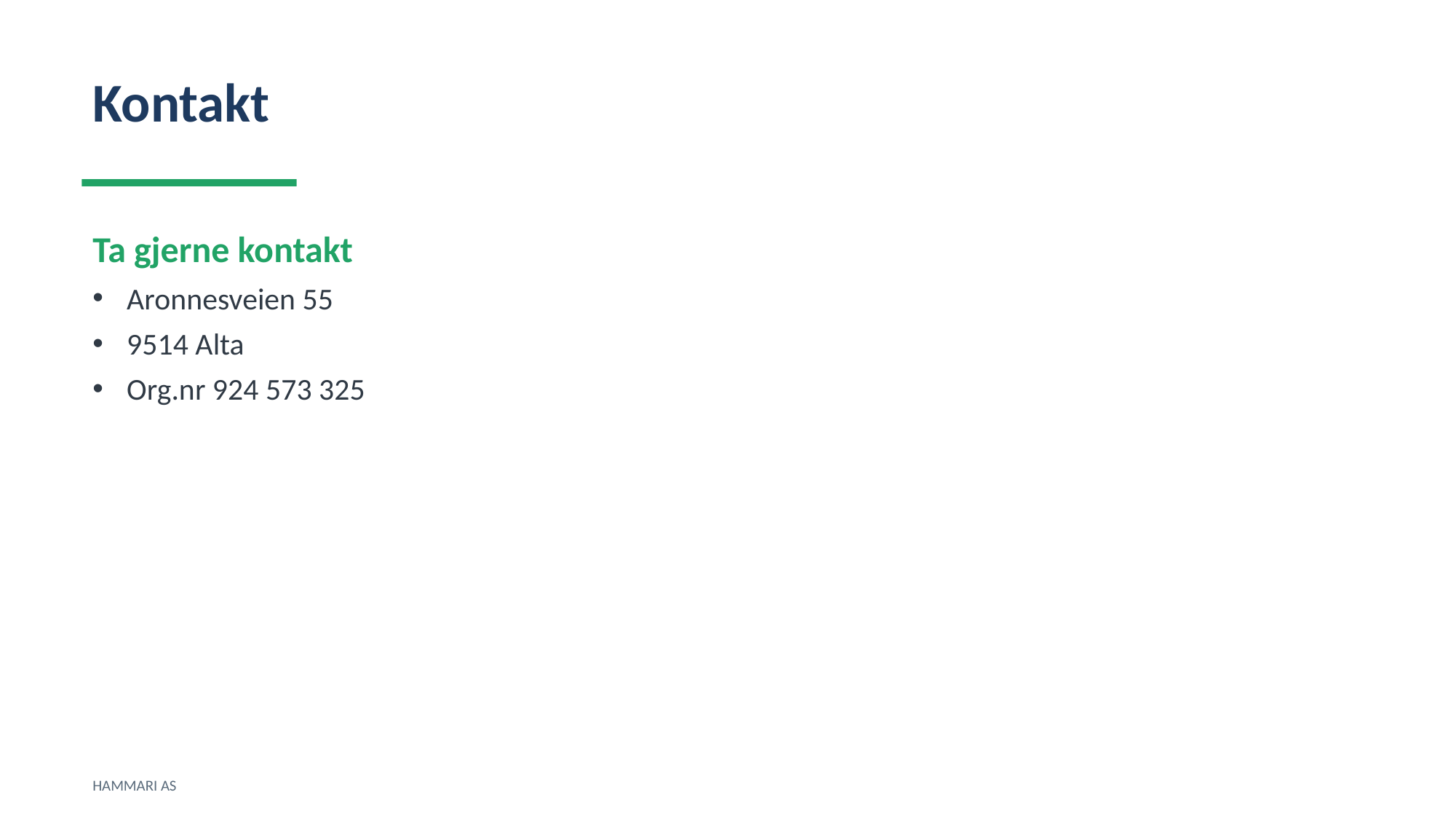

Kontakt

Ta gjerne kontakt
Aronnesveien 55
9514 Alta
Org.nr 924 573 325
HAMMARI AS